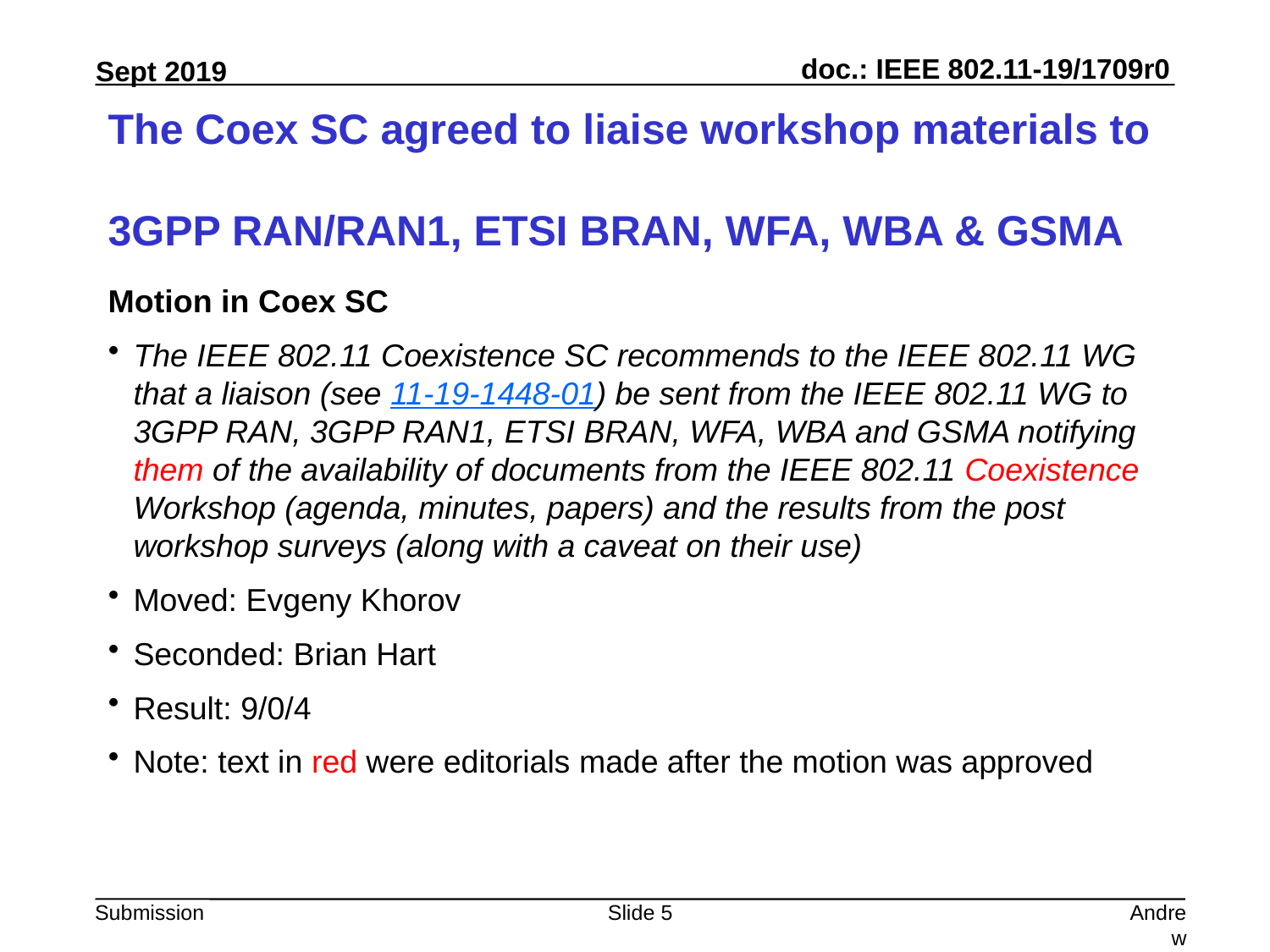

# The Coex SC agreed to liaise workshop materials to 3GPP RAN/RAN1, ETSI BRAN, WFA, WBA & GSMA
Motion in Coex SC
The IEEE 802.11 Coexistence SC recommends to the IEEE 802.11 WG that a liaison (see 11-19-1448-01) be sent from the IEEE 802.11 WG to 3GPP RAN, 3GPP RAN1, ETSI BRAN, WFA, WBA and GSMA notifying them of the availability of documents from the IEEE 802.11 Coexistence Workshop (agenda, minutes, papers) and the results from the post workshop surveys (along with a caveat on their use)
Moved: Evgeny Khorov
Seconded: Brian Hart
Result: 9/0/4
Note: text in red were editorials made after the motion was approved
Slide 5
Andrew Myles, Cisco